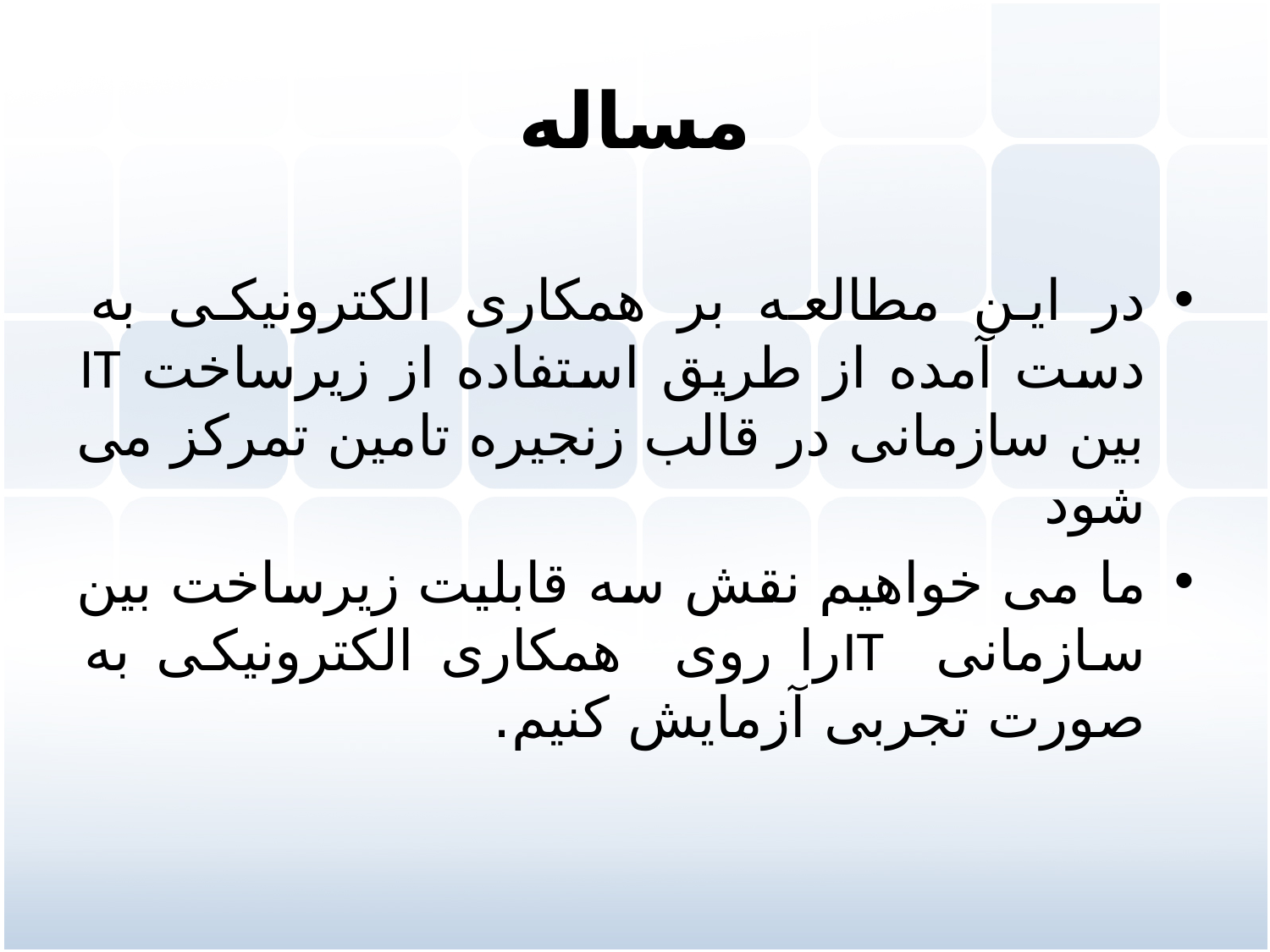

# مساله
در این مطالعه بر همکاری الکترونیکی به دست آمده از طریق استفاده از زیرساخت IT بین سازمانی در قالب زنجیره تامین تمرکز می شود
ما می خواهیم نقش سه قابلیت زیرساخت بین سازمانی  ITرا روی  همکاری الکترونیکی به صورت تجربی آزمایش کنیم.